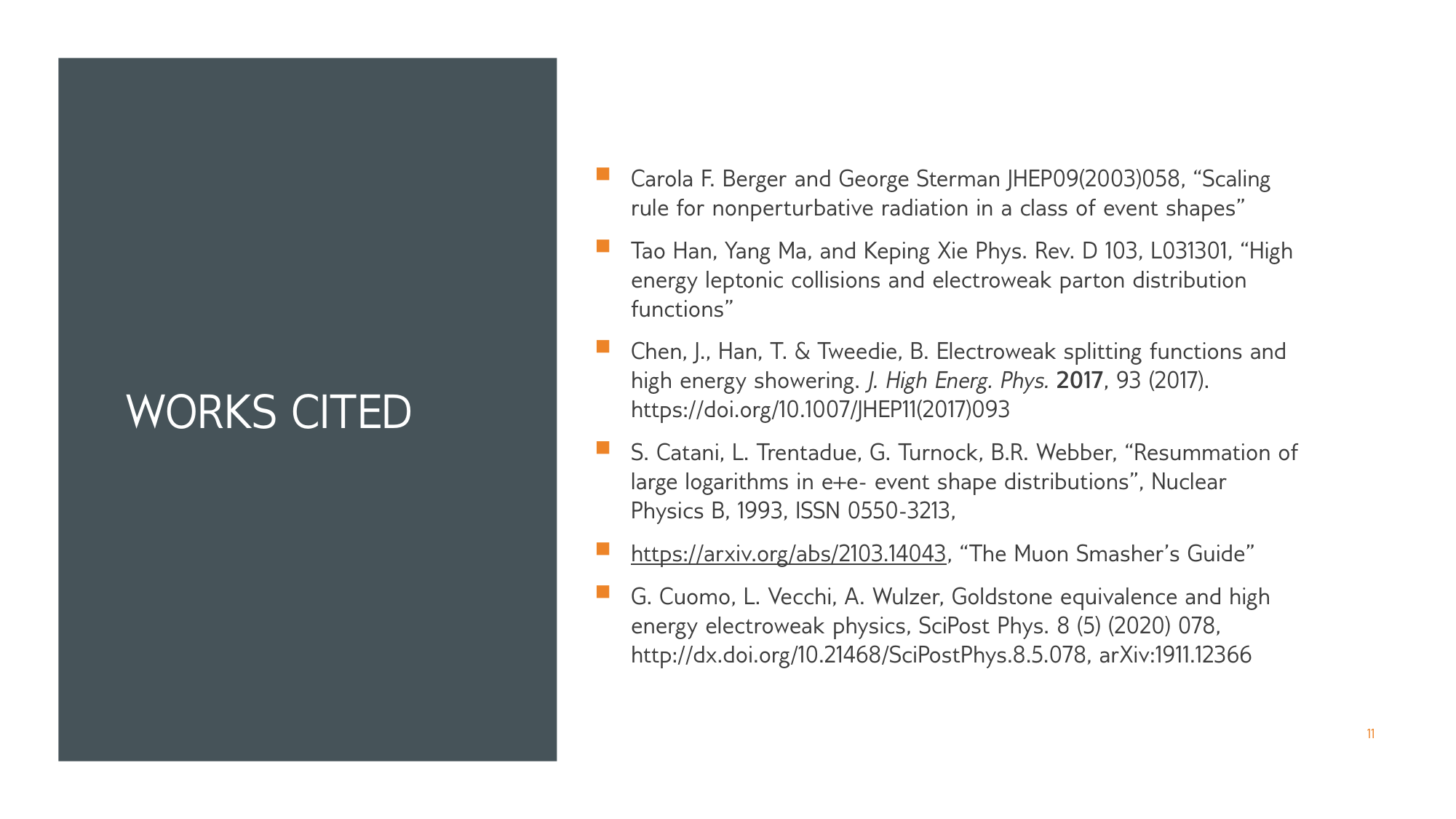

Carola F. Berger and George Sterman JHEP09(2003)058, “Scaling rule for nonperturbative radiation in a class of event shapes”
Tao Han, Yang Ma, and Keping Xie Phys. Rev. D 103, L031301, “High energy leptonic collisions and electroweak parton distribution functions”
Chen, J., Han, T. & Tweedie, B. Electroweak splitting functions and high energy showering. J. High Energ. Phys. 2017, 93 (2017). https://doi.org/10.1007/JHEP11(2017)093
S. Catani, L. Trentadue, G. Turnock, B.R. Webber, “Resummation of large logarithms in e+e− event shape distributions”, Nuclear Physics B, 1993, ISSN 0550-3213,
https://arxiv.org/abs/2103.14043, “The Muon Smasher’s Guide”
G. Cuomo, L. Vecchi, A. Wulzer, Goldstone equivalence and high energy electroweak physics, SciPost Phys. 8 (5) (2020) 078, http://dx.doi.org/10.21468/SciPostPhys.8.5.078, arXiv:1911.12366
# Works cited
Pheno '23
11